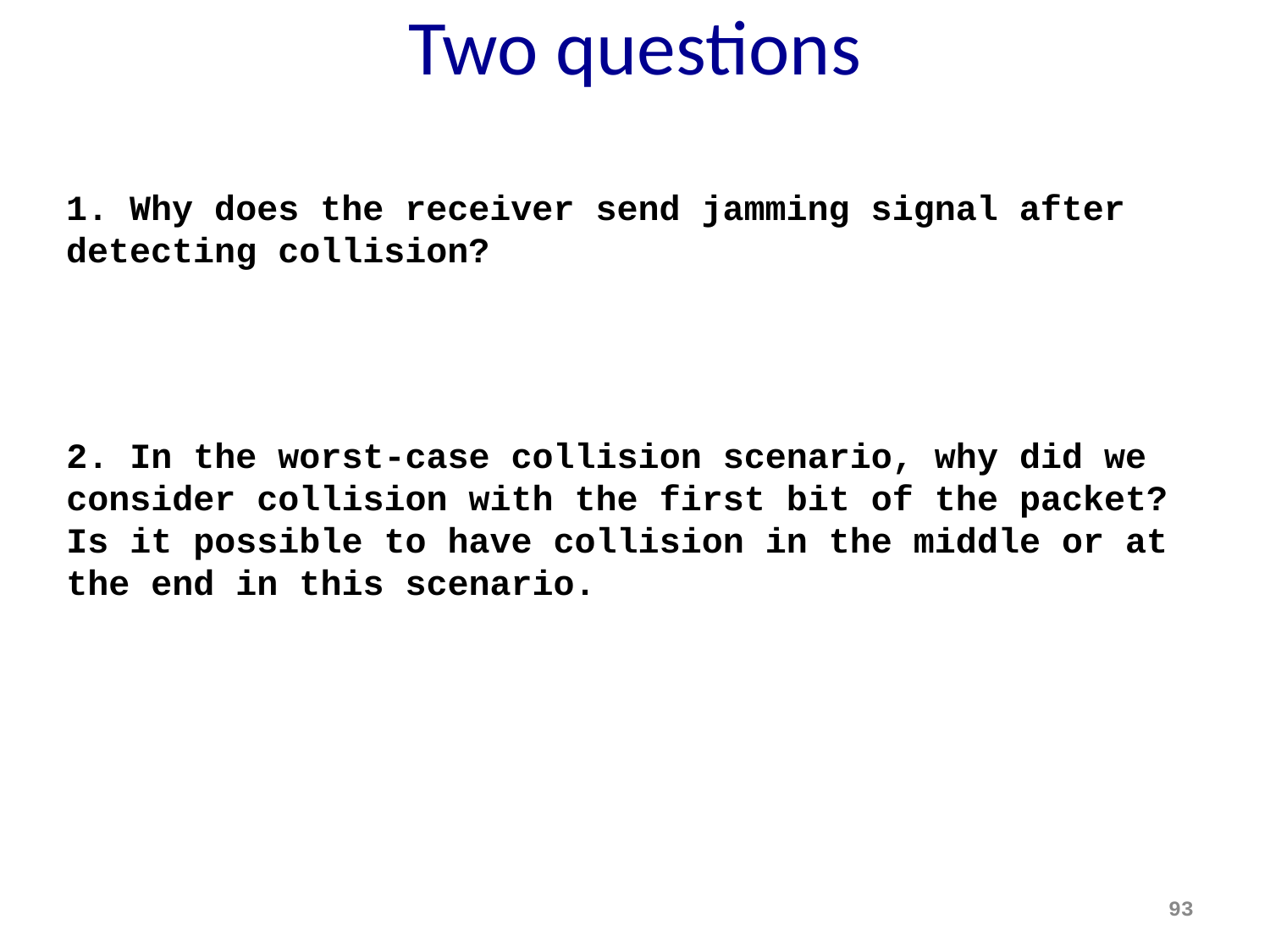

Two questions
1. Why does the receiver send jamming signal after
detecting collision?
2. In the worst-case collision scenario, why did we
consider collision with the first bit of the packet?
Is it possible to have collision in the middle or at
the end in this scenario.
93